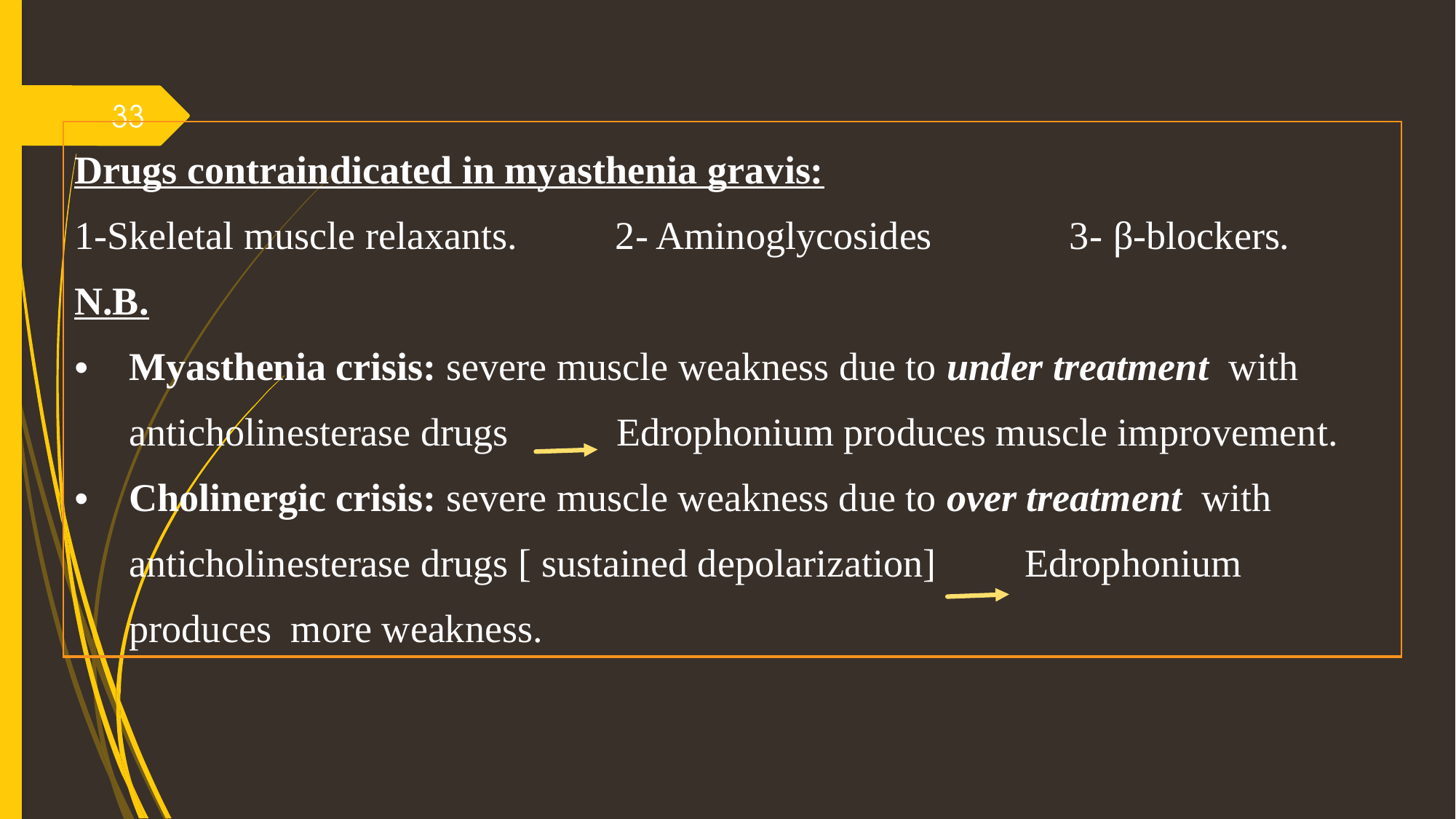

33
| Drugs contraindicated in myasthenia gravis: 1-Skeletal muscle relaxants. 2- Aminoglycosides 3- β-blockers. N.B. Myasthenia crisis: severe muscle weakness due to under treatment with anticholinesterase drugs Edrophonium produces muscle improvement. Cholinergic crisis: severe muscle weakness due to over treatment with anticholinesterase drugs [ sustained depolarization] Edrophonium produces more weakness. |
| --- |